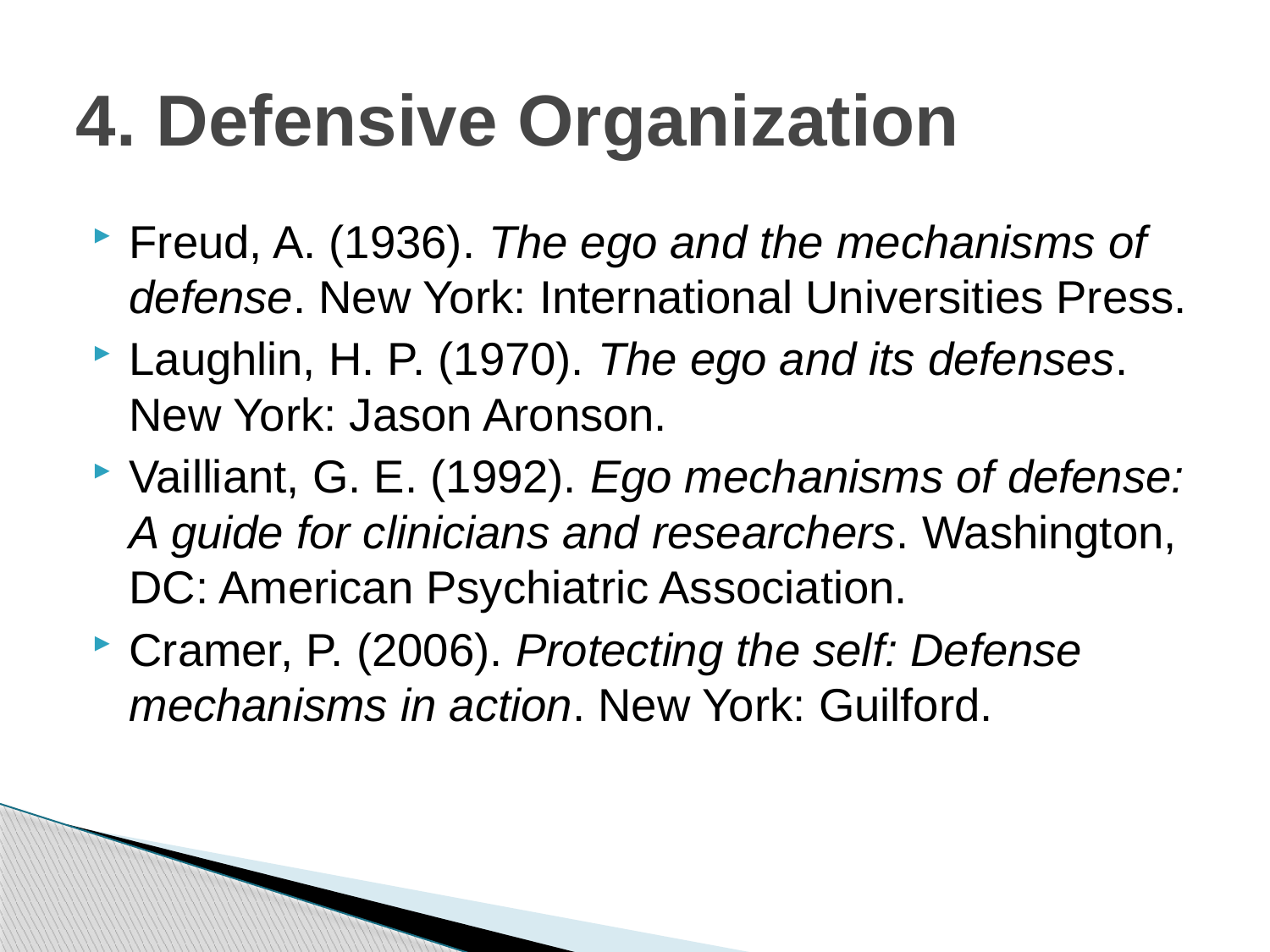

# 4. Defensive Organization
Freud, A. (1936). The ego and the mechanisms of defense. New York: International Universities Press.
Laughlin, H. P. (1970). The ego and its defenses. New York: Jason Aronson.
Vailliant, G. E. (1992). Ego mechanisms of defense: A guide for clinicians and researchers. Washington, DC: American Psychiatric Association.
Cramer, P. (2006). Protecting the self: Defense mechanisms in action. New York: Guilford.